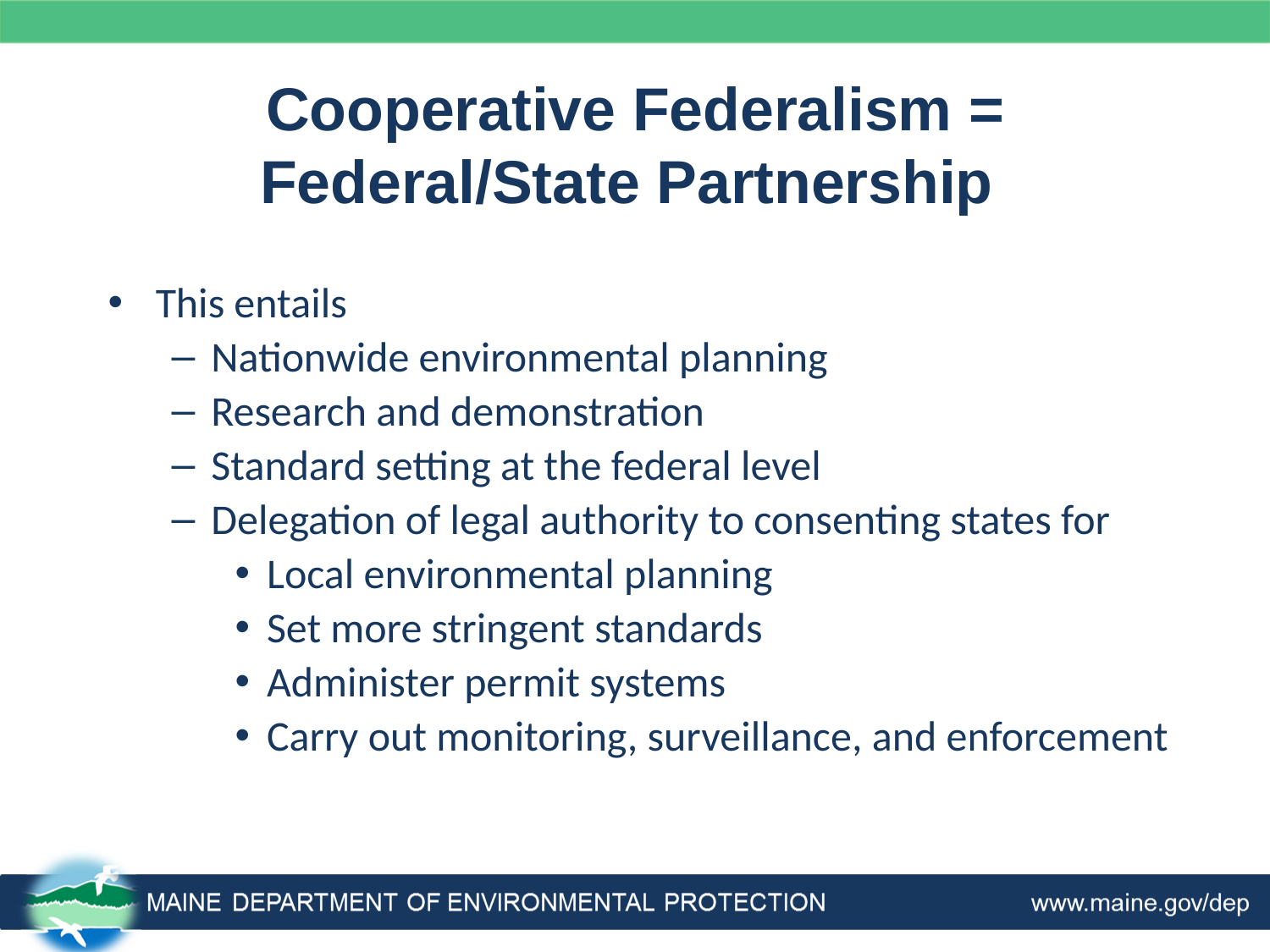

# Cooperative Federalism = Federal/State Partnership
This entails
Nationwide environmental planning
Research and demonstration
Standard setting at the federal level
Delegation of legal authority to consenting states for
Local environmental planning
Set more stringent standards
Administer permit systems
Carry out monitoring, surveillance, and enforcement